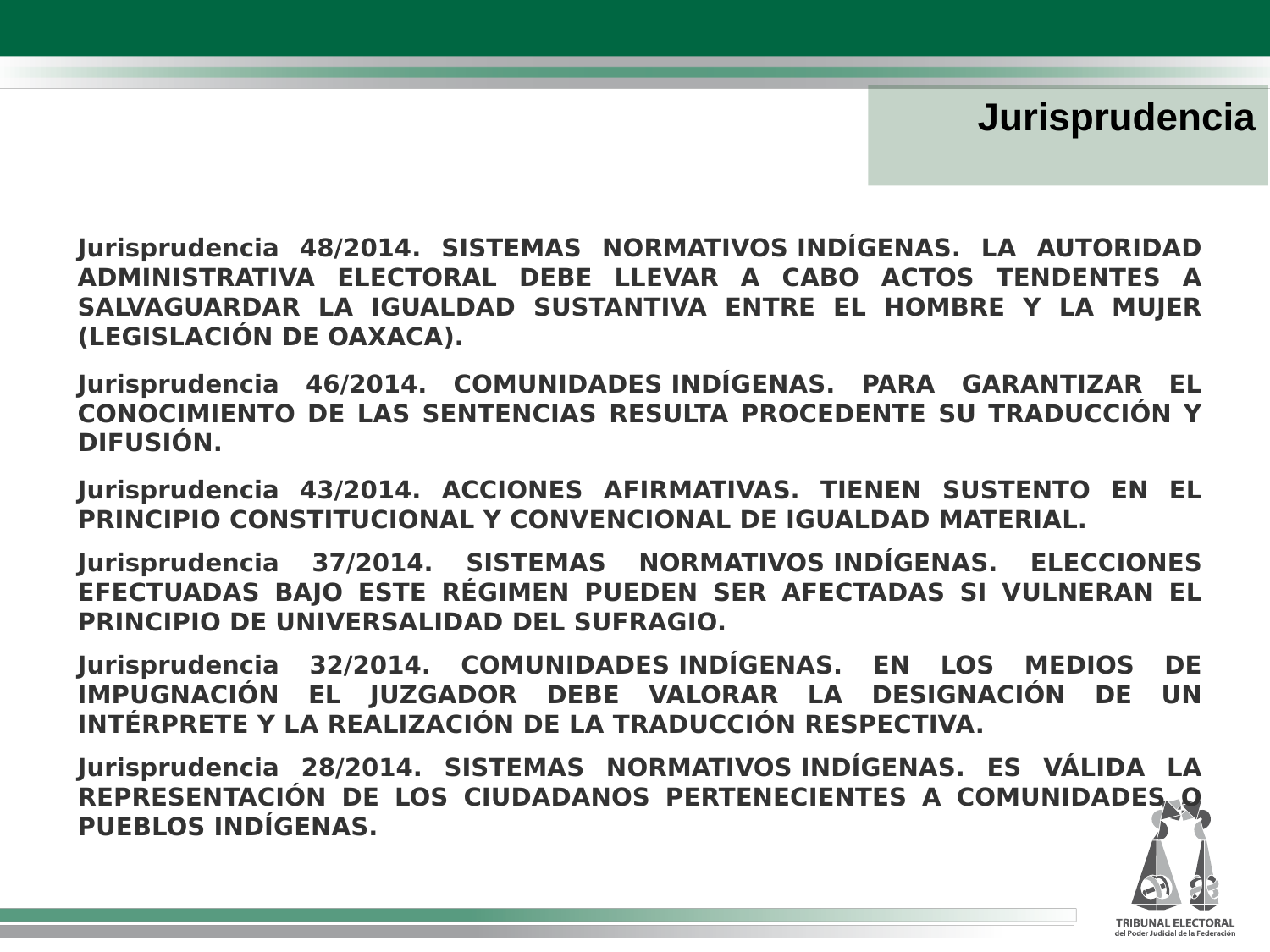

Jurisprudencia
Jurisprudencia 48/2014. SISTEMAS NORMATIVOS INDÍGENAS. LA AUTORIDAD ADMINISTRATIVA ELECTORAL DEBE LLEVAR A CABO ACTOS TENDENTES A SALVAGUARDAR LA IGUALDAD SUSTANTIVA ENTRE EL HOMBRE Y LA MUJER (LEGISLACIÓN DE OAXACA).
Jurisprudencia 46/2014. COMUNIDADES INDÍGENAS. PARA GARANTIZAR EL CONOCIMIENTO DE LAS SENTENCIAS RESULTA PROCEDENTE SU TRADUCCIÓN Y DIFUSIÓN.
Jurisprudencia 43/2014. ACCIONES AFIRMATIVAS. TIENEN SUSTENTO EN EL PRINCIPIO CONSTITUCIONAL Y CONVENCIONAL DE IGUALDAD MATERIAL.
Jurisprudencia 37/2014. SISTEMAS NORMATIVOS INDÍGENAS. ELECCIONES EFECTUADAS BAJO ESTE RÉGIMEN PUEDEN SER AFECTADAS SI VULNERAN EL PRINCIPIO DE UNIVERSALIDAD DEL SUFRAGIO.
Jurisprudencia 32/2014. COMUNIDADES INDÍGENAS. EN LOS MEDIOS DE IMPUGNACIÓN EL JUZGADOR DEBE VALORAR LA DESIGNACIÓN DE UN INTÉRPRETE Y LA REALIZACIÓN DE LA TRADUCCIÓN RESPECTIVA.
Jurisprudencia 28/2014. SISTEMAS NORMATIVOS INDÍGENAS. ES VÁLIDA LA REPRESENTACIÓN DE LOS CIUDADANOS PERTENECIENTES A COMUNIDADES O PUEBLOS INDÍGENAS.